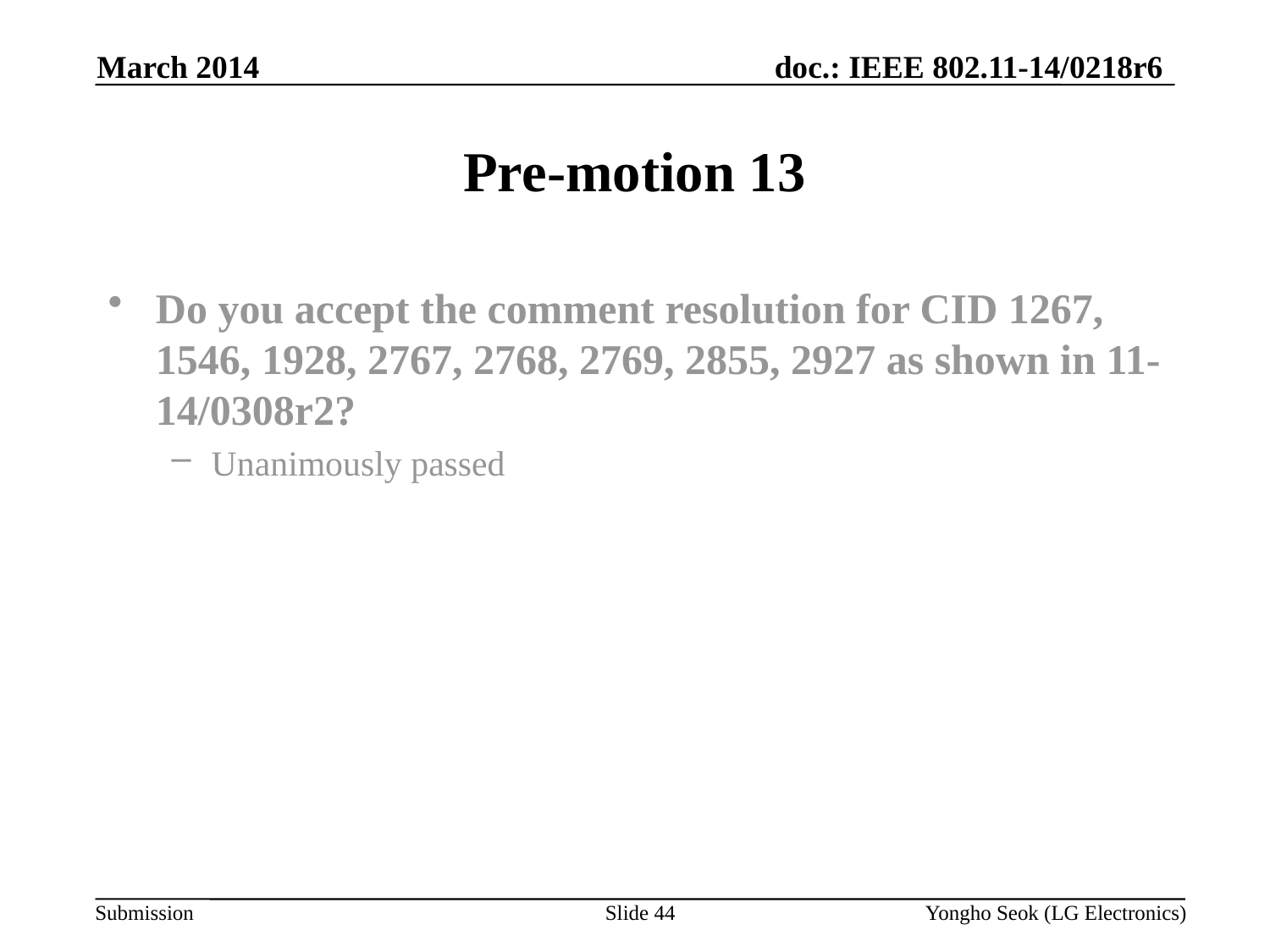

March 2014
# Pre-motion 13
Do you accept the comment resolution for CID 1267, 1546, 1928, 2767, 2768, 2769, 2855, 2927 as shown in 11-14/0308r2?
Unanimously passed

Slide 44
Yongho Seok (LG Electronics)